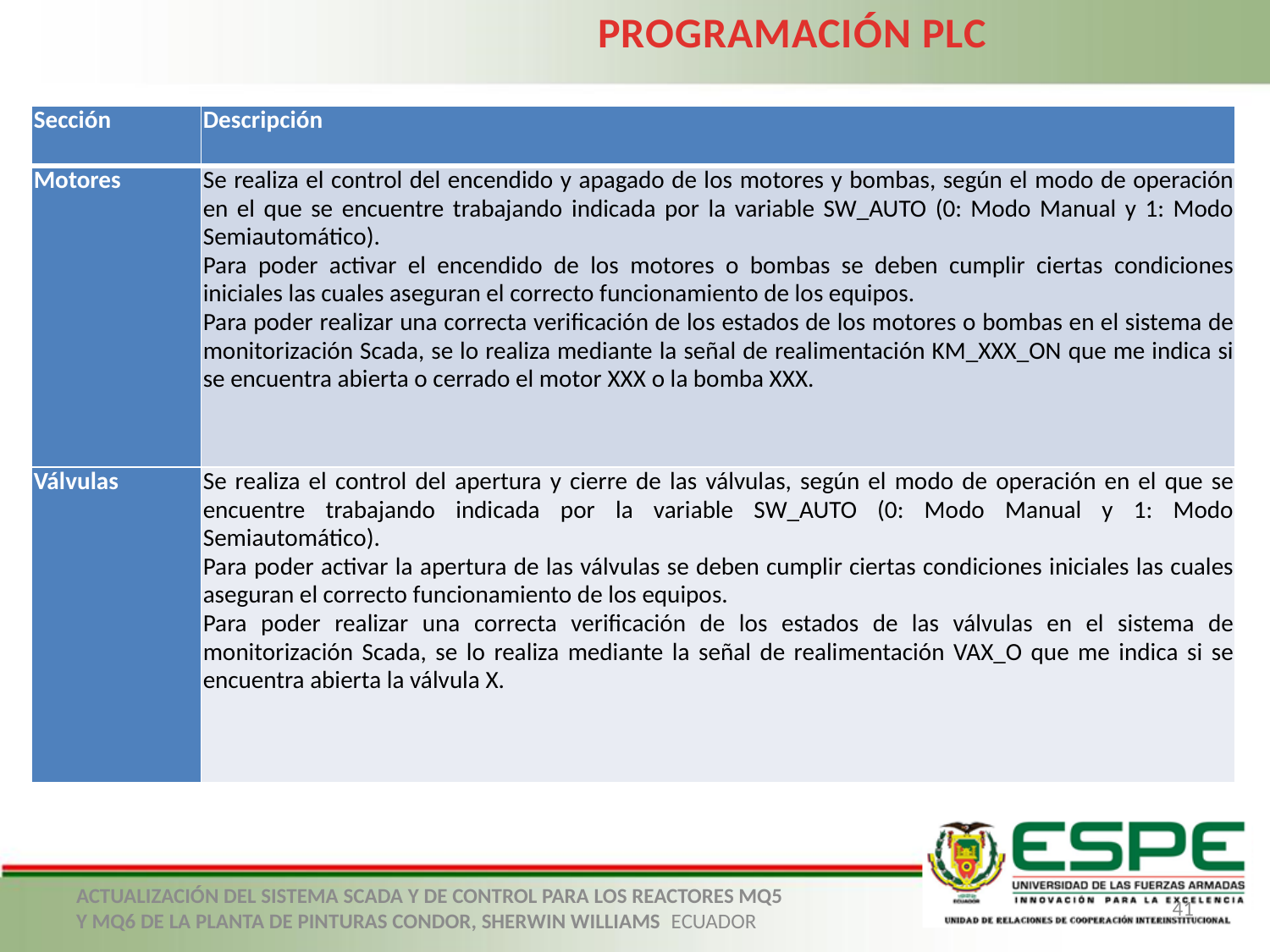

PROGRAMACIÓN PLC

| Sección | Descripción |
| --- | --- |
| Motores | Se realiza el control del encendido y apagado de los motores y bombas, según el modo de operación en el que se encuentre trabajando indicada por la variable SW\_AUTO (0: Modo Manual y 1: Modo Semiautomático). Para poder activar el encendido de los motores o bombas se deben cumplir ciertas condiciones iniciales las cuales aseguran el correcto funcionamiento de los equipos. Para poder realizar una correcta verificación de los estados de los motores o bombas en el sistema de monitorización Scada, se lo realiza mediante la señal de realimentación KM\_XXX\_ON que me indica si se encuentra abierta o cerrado el motor XXX o la bomba XXX. |
| Válvulas | Se realiza el control del apertura y cierre de las válvulas, según el modo de operación en el que se encuentre trabajando indicada por la variable SW\_AUTO (0: Modo Manual y 1: Modo Semiautomático). Para poder activar la apertura de las válvulas se deben cumplir ciertas condiciones iniciales las cuales aseguran el correcto funcionamiento de los equipos. Para poder realizar una correcta verificación de los estados de las válvulas en el sistema de monitorización Scada, se lo realiza mediante la señal de realimentación VAX\_O que me indica si se encuentra abierta la válvula X. |

ACTUALIZACIÓN DEL SISTEMA SCADA Y DE CONTROL PARA LOS REACTORES MQ5 Y MQ6 DE LA PLANTA DE PINTURAS CONDOR, SHERWIN WILLIAMS  ECUADOR
41
CONTINÚA

CONTINÚA